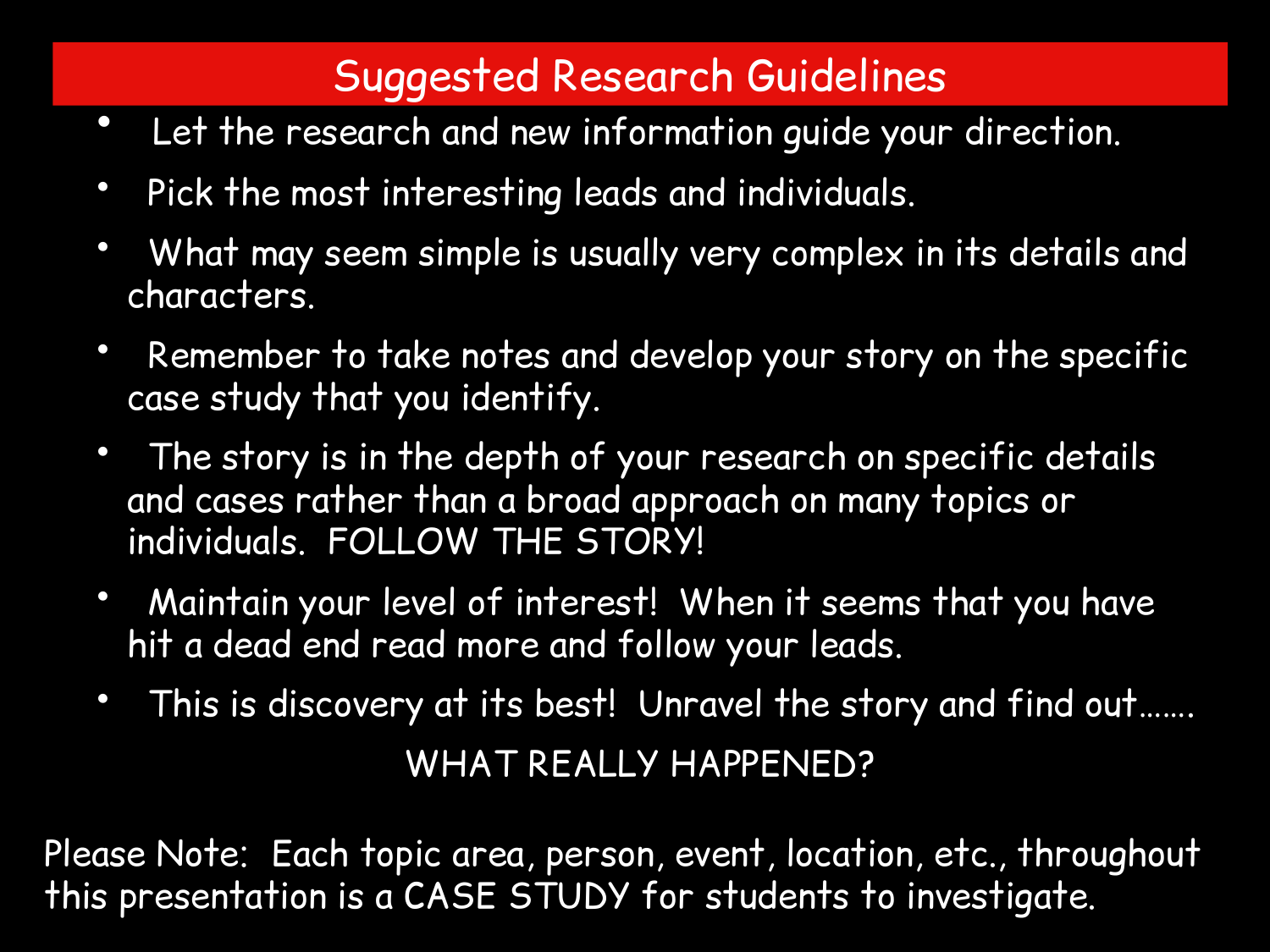

Suggested Research Guidelines
  Let the research and new information guide your direction.
  Pick the most interesting leads and individuals.
  What may seem simple is usually very complex in its details and characters.
  Remember to take notes and develop your story on the specific case study that you identify.
  The story is in the depth of your research on specific details and cases rather than a broad approach on many topics or individuals.  FOLLOW THE STORY!
  Maintain your level of interest!  When it seems that you have hit a dead end read more and follow your leads.
  This is discovery at its best!  Unravel the story and find out…….
WHAT REALLY HAPPENED?

Please Note:  Each topic area, person, event, location, etc., throughout this presentation is a CASE STUDY for students to investigate.